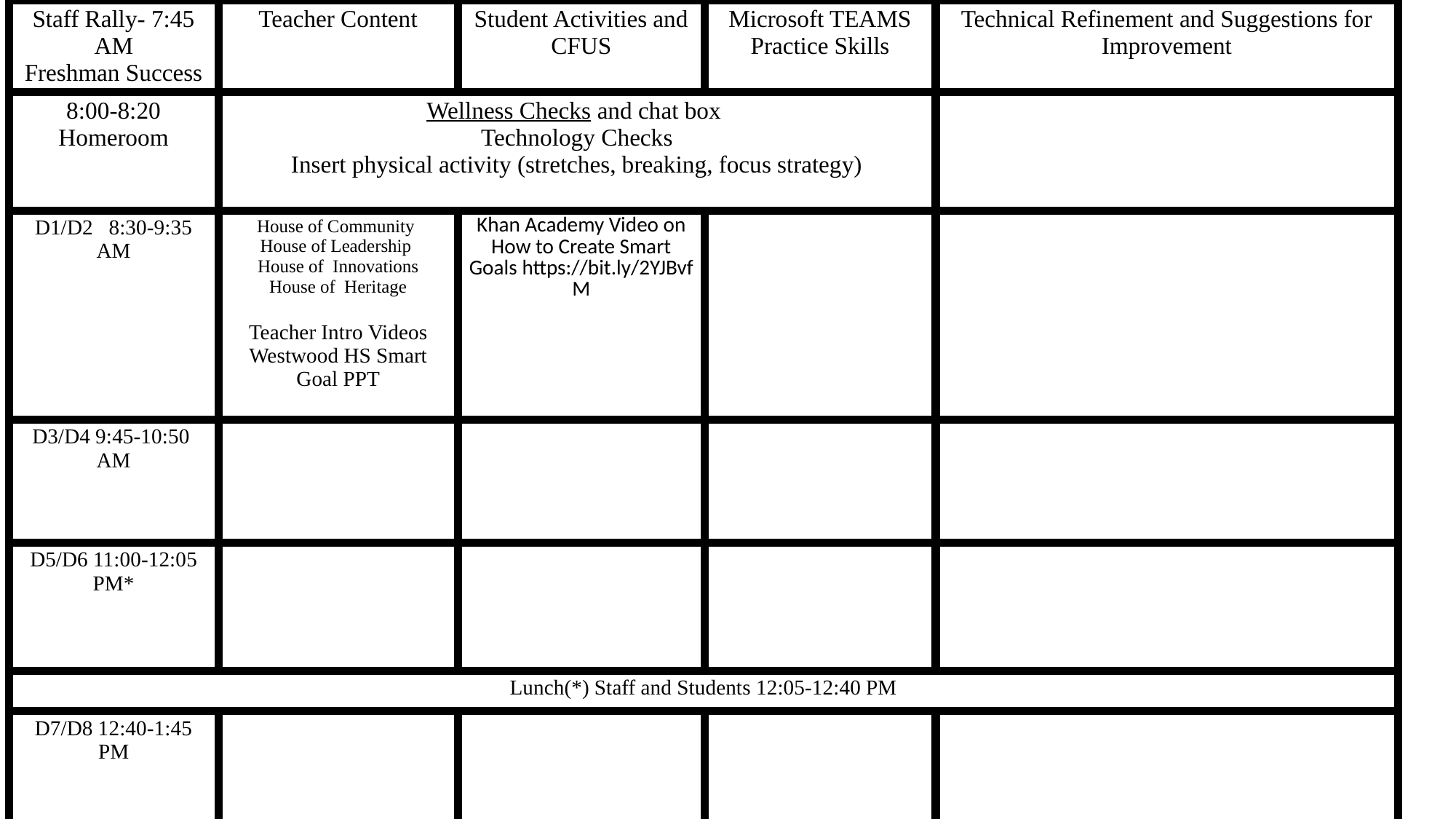

| Staff Rally- 7:45 AM Freshman Success | Teacher Content | Student Activities and CFUS | Microsoft TEAMS Practice Skills | Technical Refinement and Suggestions for Improvement |
| --- | --- | --- | --- | --- |
| 8:00-8:20 Homeroom | Wellness Checks and chat box  Technology Checks Insert physical activity (stretches, breaking, focus strategy) |  |  |  |
| D1/D2   8:30-9:35 AM | House of Community  House of Leadership  House of  Innovations House of  Heritage Teacher Intro Videos Westwood HS Smart Goal PPT | Khan Academy Video on How to Create Smart Goals https://bit.ly/2YJBvfM |  |  |
| D3/D4 9:45-10:50  AM |  |  |  |  |
| D5/D6 11:00-12:05 PM\* |  |  |  |  |
| Lunch(\*) Staff and Students 12:05-12:40 PM |  |  |  |  |
| D7/D8 12:40-1:45 PM |  |  |  |  |
| D9/D10 1:55-3:00 PM Staff Close Out 4:05-4:15 PM |  |  |  |  |